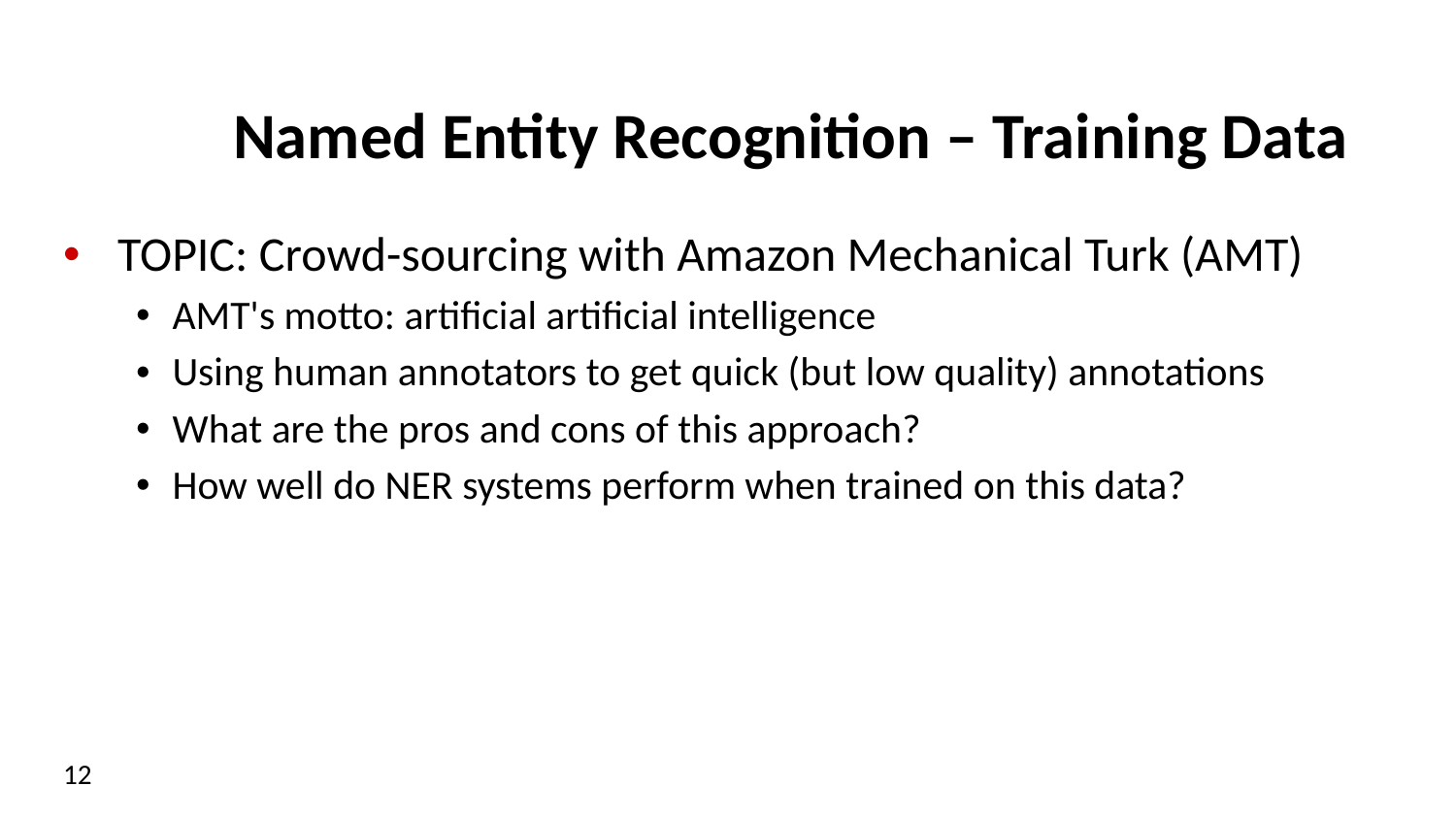

# Named Entity Recognition – Training Data
TOPIC: Crowd-sourcing with Amazon Mechanical Turk (AMT)
AMT's motto: artificial artificial intelligence
Using human annotators to get quick (but low quality) annotations
What are the pros and cons of this approach?
How well do NER systems perform when trained on this data?
12